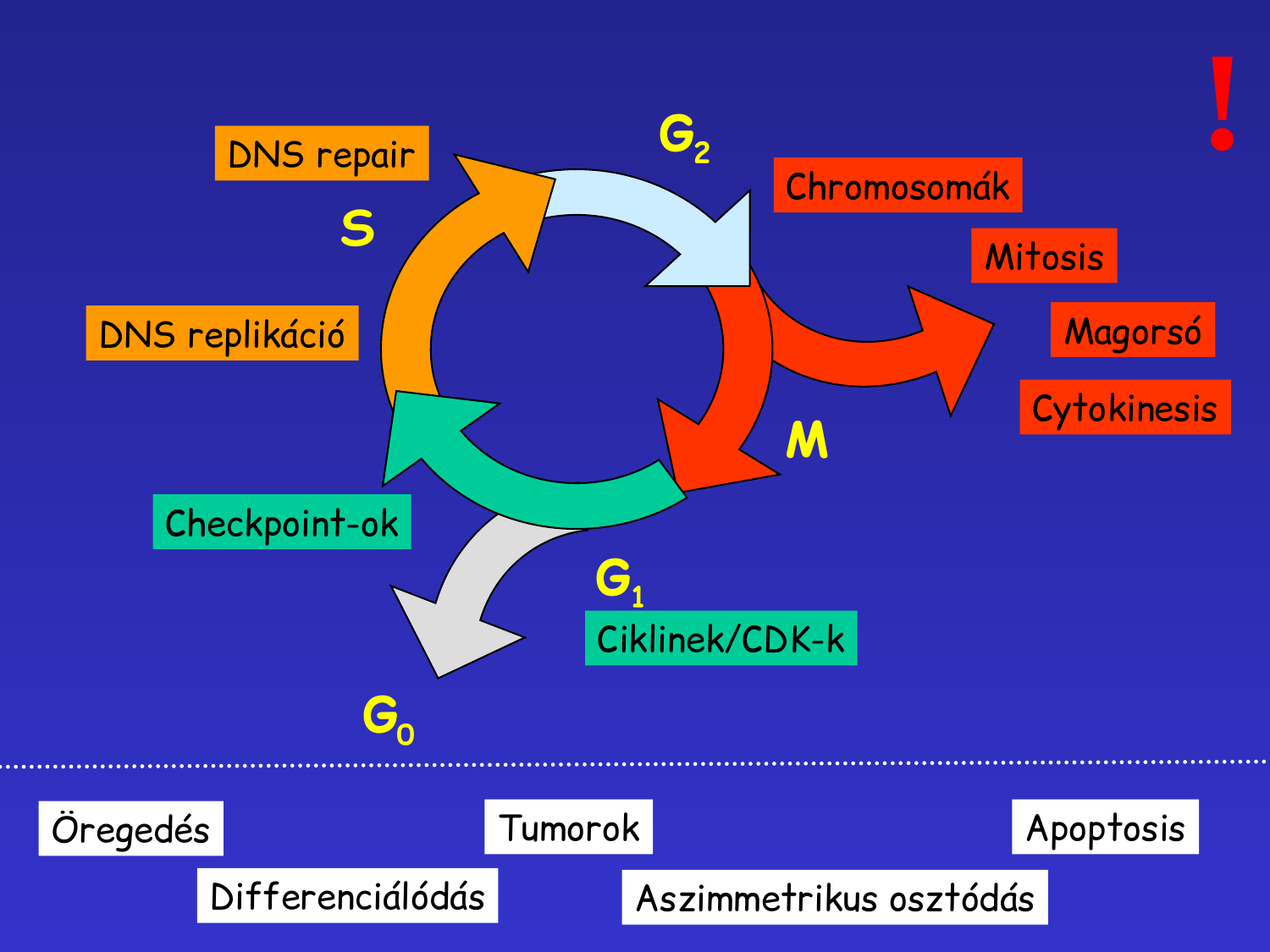

G2
S
M
G1
G0
!
DNS repair
Chromosomák
Mitosis
Magorsó
DNS replikáció
Cytokinesis
Checkpoint-ok
Ciklinek/CDK-k

Tumorok
Apoptosis
Öregedés
Differenciálódás
Aszimmetrikus osztódás